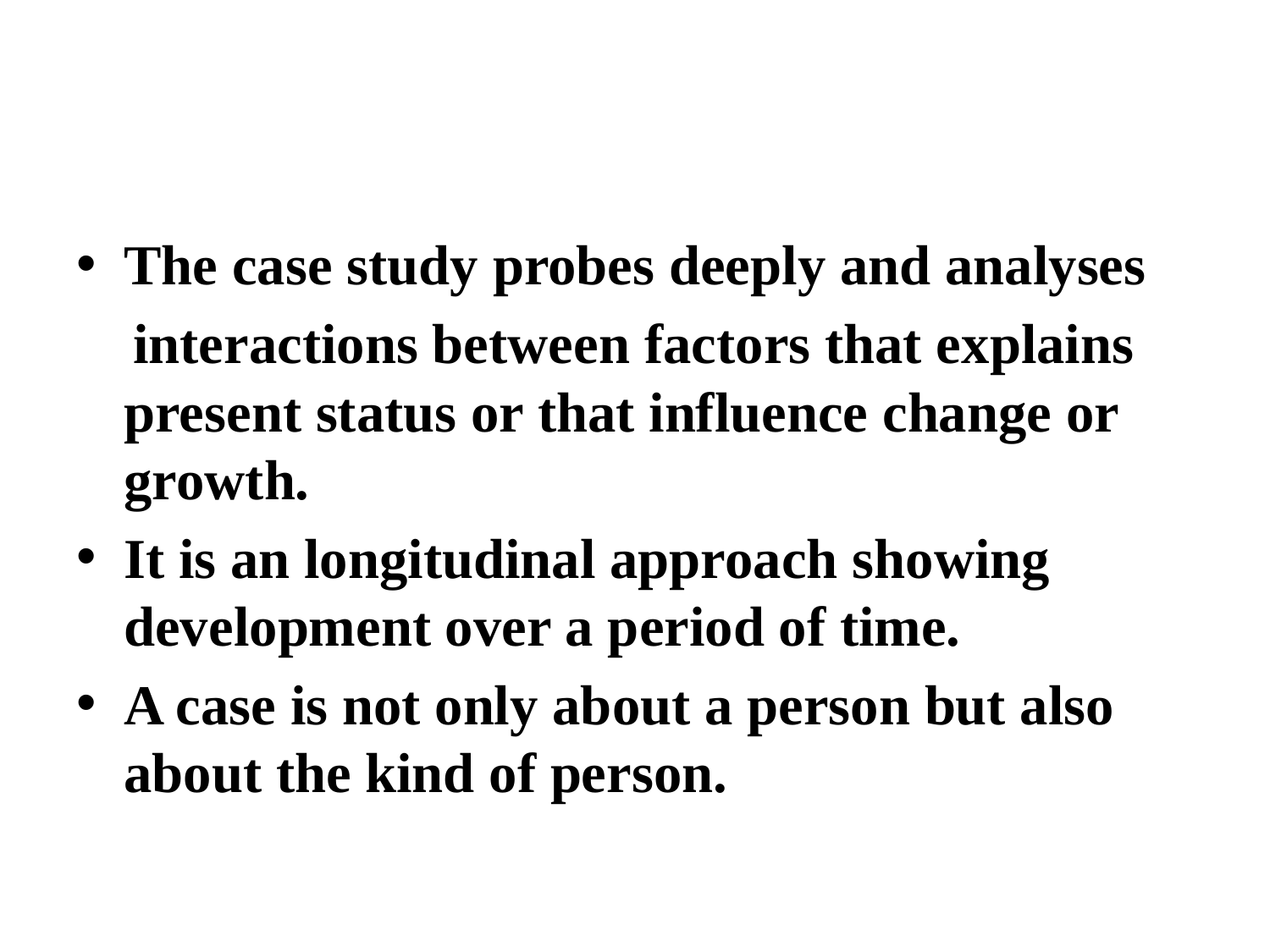

The case study probes deeply and analyses
    interactions between factors that explains present status or that influence change or growth.
It is an longitudinal approach showing development over a period of time.
A case is not only about a person but also about the kind of person.